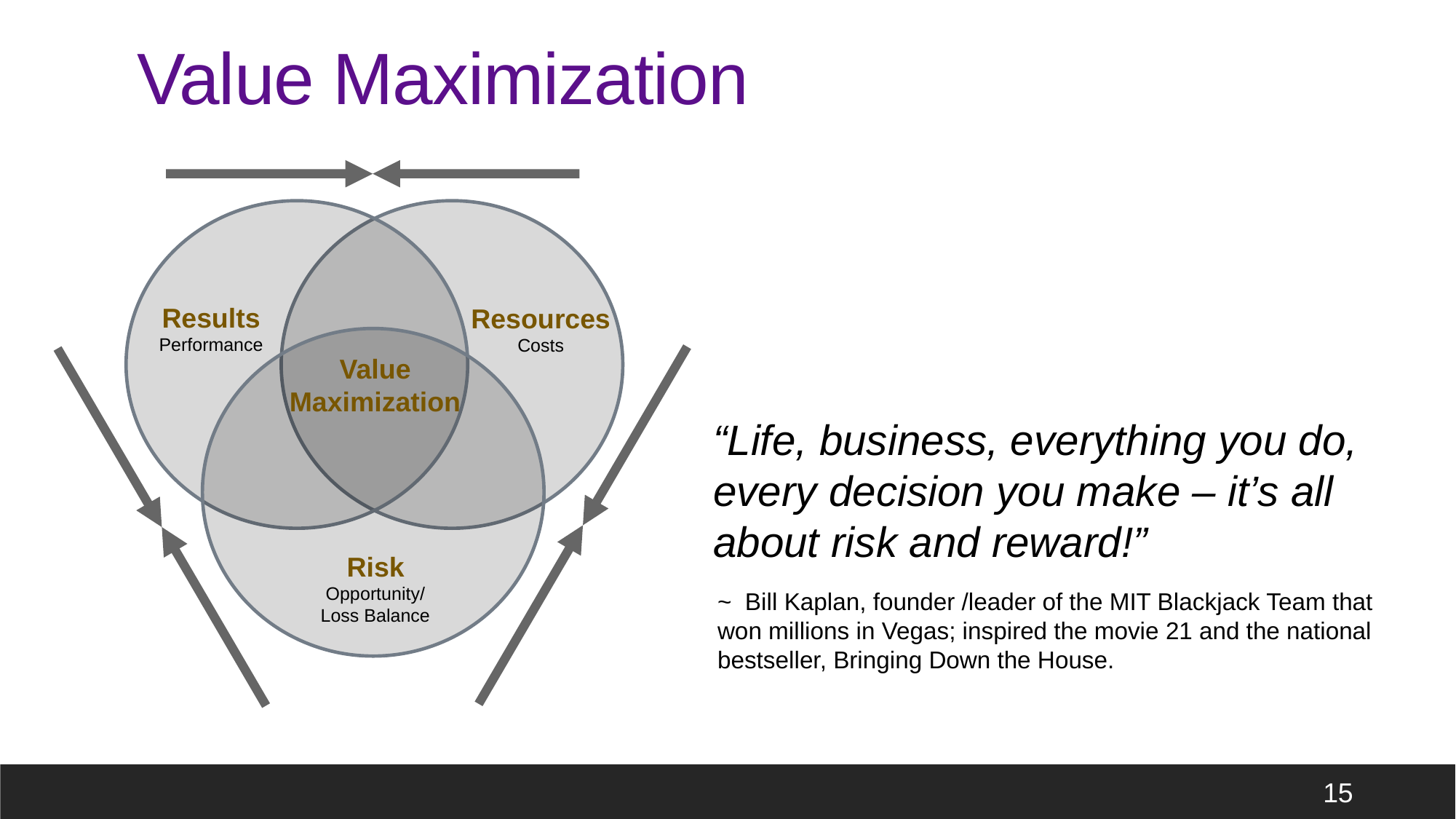

# Value Maximization
Every decision—individual and corporate—should seek to balance:
Results
Resources and
Risks

Results
Performance
Resources
Costs

Value Maximization
“Life, business, everything you do, every decision you make – it’s all about risk and reward!”
Risk
Opportunity/
Loss Balance
~  Bill Kaplan, founder /leader of the MIT Blackjack Team that won millions in Vegas; inspired the movie 21 and the national bestseller, Bringing Down the House.
15